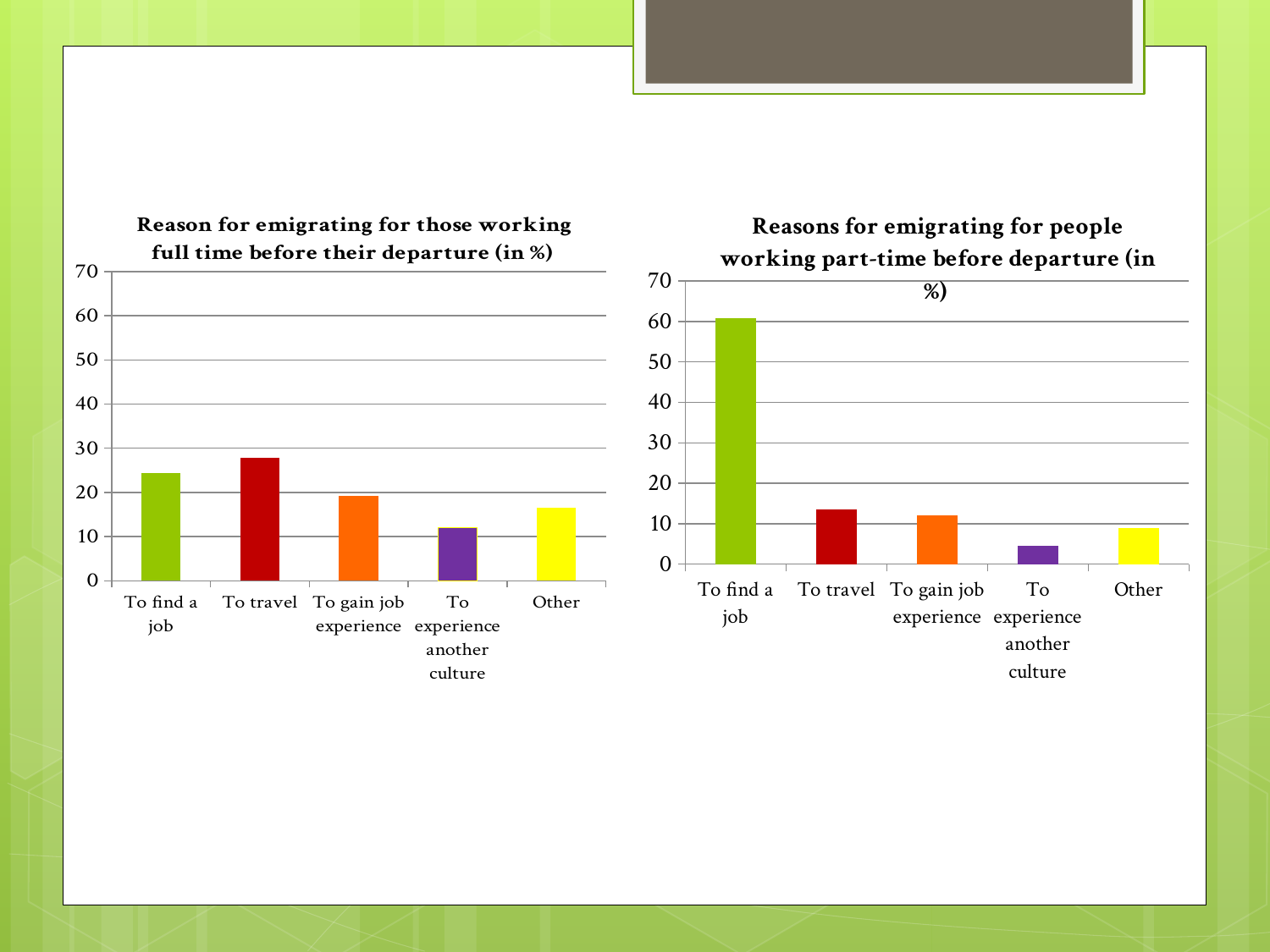

### Chart: Reasons for emigrating for people working part-time before departure (in %)

| Category | Working part-time |
|---|---|
| To find a job | 60.9 |
| To travel | 13.5 |
| To gain job experience | 12.0 |
| To experience another culture | 4.5 |
| Other | 9.0 |

### Chart:

| Category | Working full-time  |
|---|---|
| To find a job | 24.3 |
| To travel | 27.8 |
| To gain job experience | 19.3 |
| To experience another culture | 12.0 |
| Other | 16.6 |